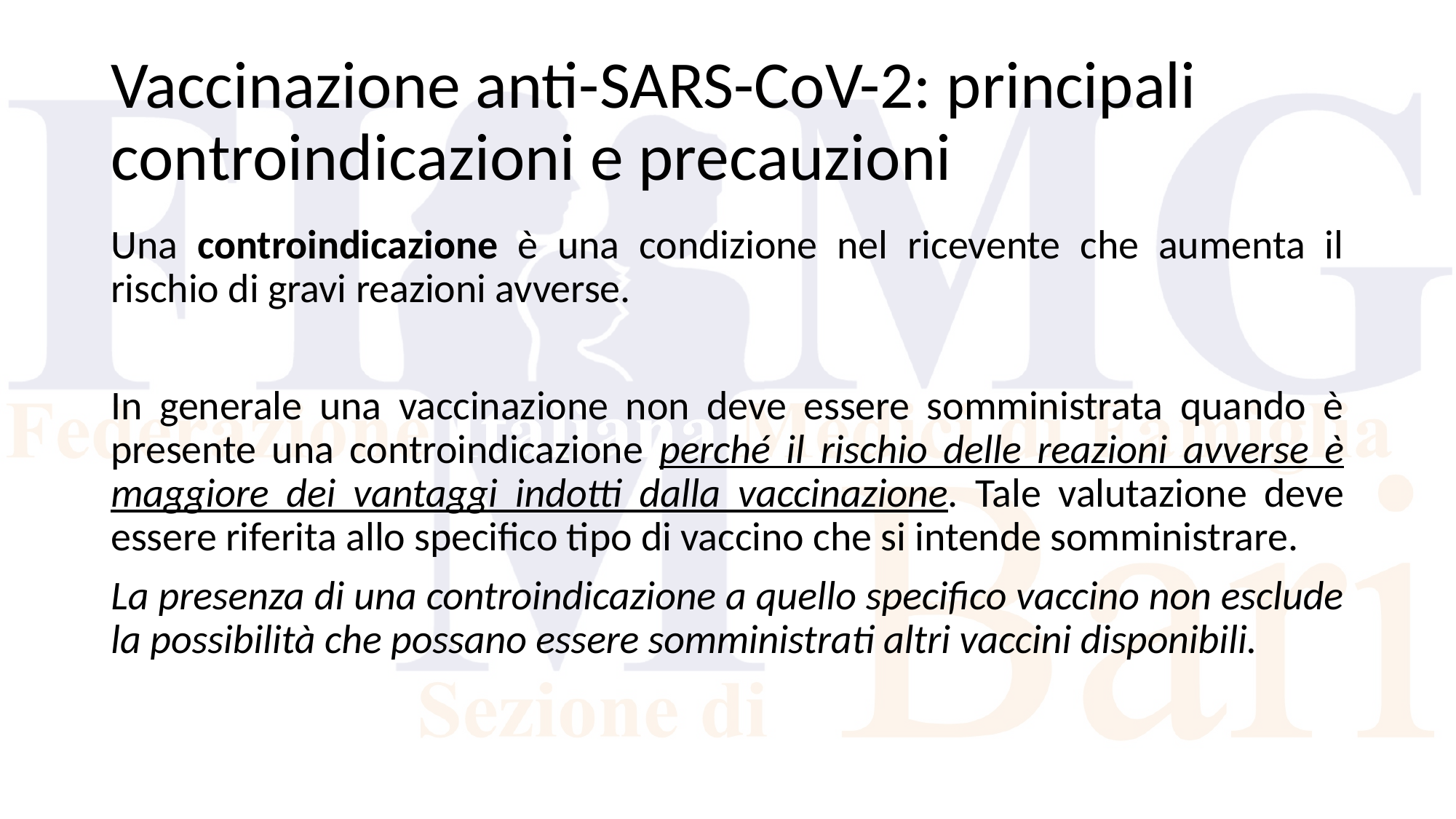

# Vaccinazione anti-SARS-CoV-2: principali controindicazioni e precauzioni
Una controindicazione è una condizione nel ricevente che aumenta il rischio di gravi reazioni avverse.

In generale una vaccinazione non deve essere somministrata quando è presente una controindicazione perché il rischio delle reazioni avverse è maggiore dei vantaggi indotti dalla vaccinazione. Tale valutazione deve essere riferita allo specifico tipo di vaccino che si intende somministrare.
La presenza di una controindicazione a quello specifico vaccino non esclude la possibilità che possano essere somministrati altri vaccini disponibili.